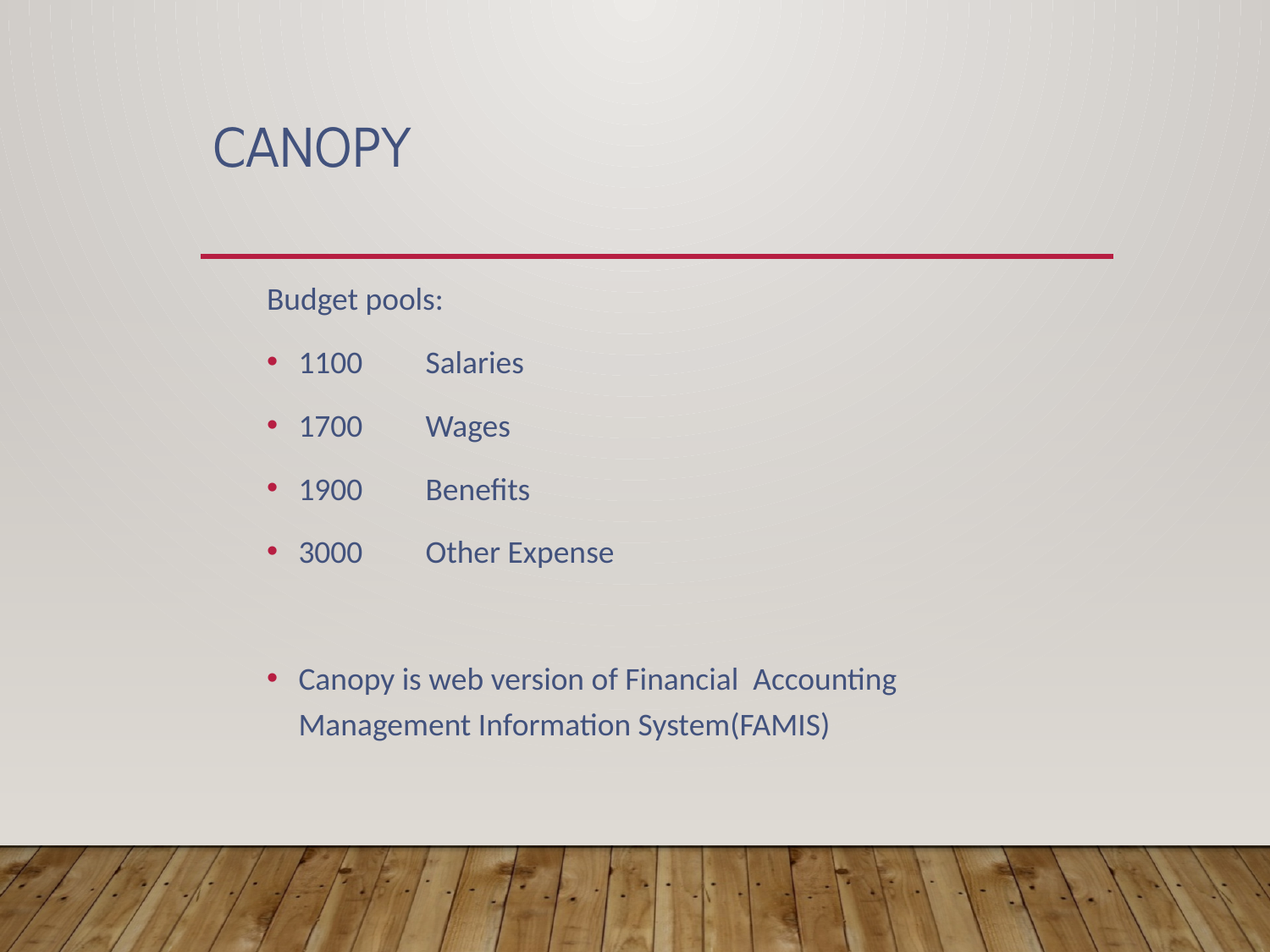

# Canopy
Budget pools:
1100	Salaries
1700	Wages
1900	Benefits
3000	Other Expense

Canopy is web version of Financial  Accounting Management Information System(FAMIS)